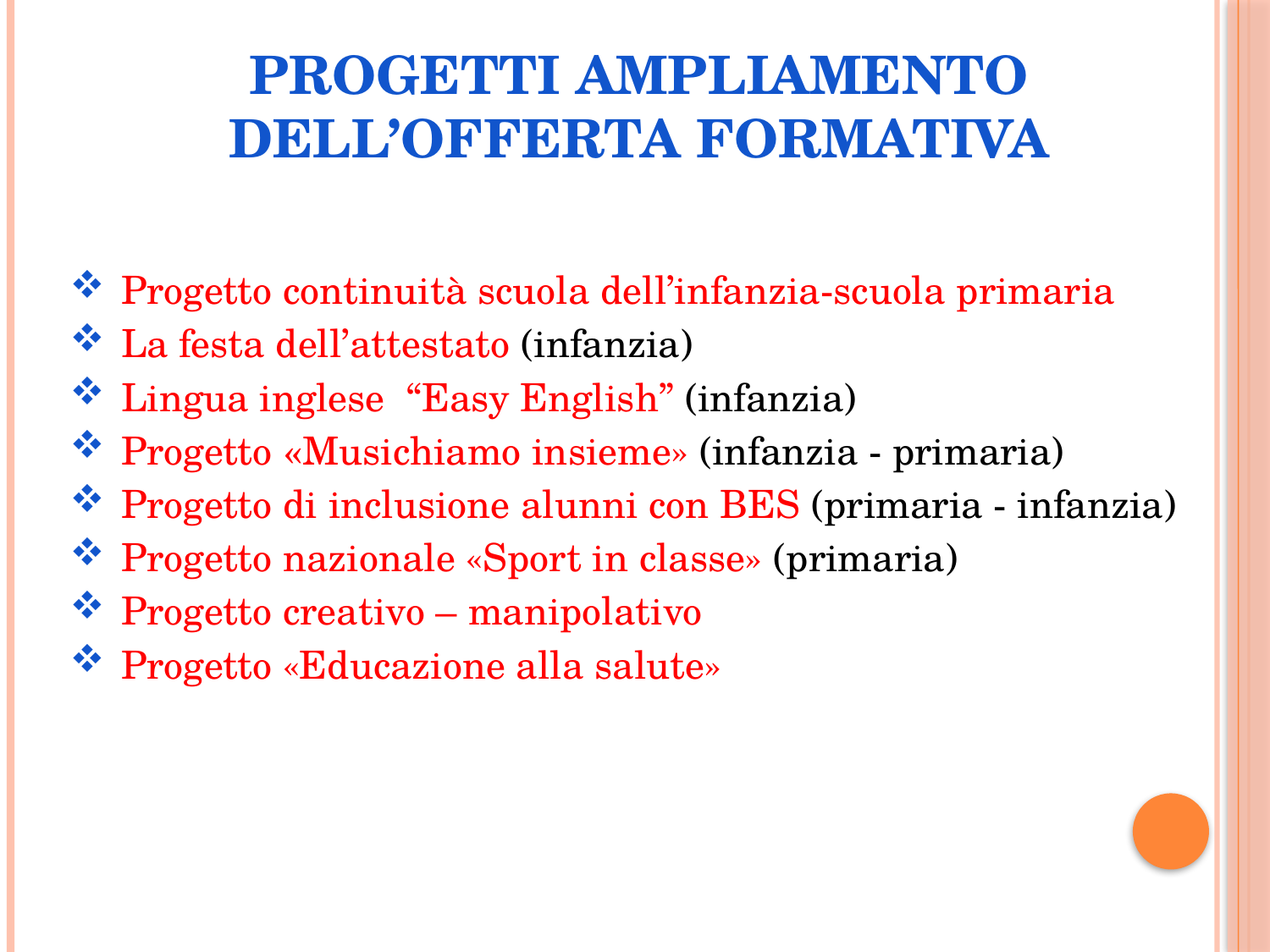

# PROGETTI AMPLIAMENTO DELL’OFFERTA FORMATIVA
Progetto continuità scuola dell’infanzia-scuola primaria
La festa dell’attestato (infanzia)
Lingua inglese  “Easy English” (infanzia)
Progetto «Musichiamo insieme» (infanzia - primaria)
Progetto di inclusione alunni con BES (primaria - infanzia)
Progetto nazionale «Sport in classe» (primaria)
Progetto creativo – manipolativo
Progetto «Educazione alla salute»